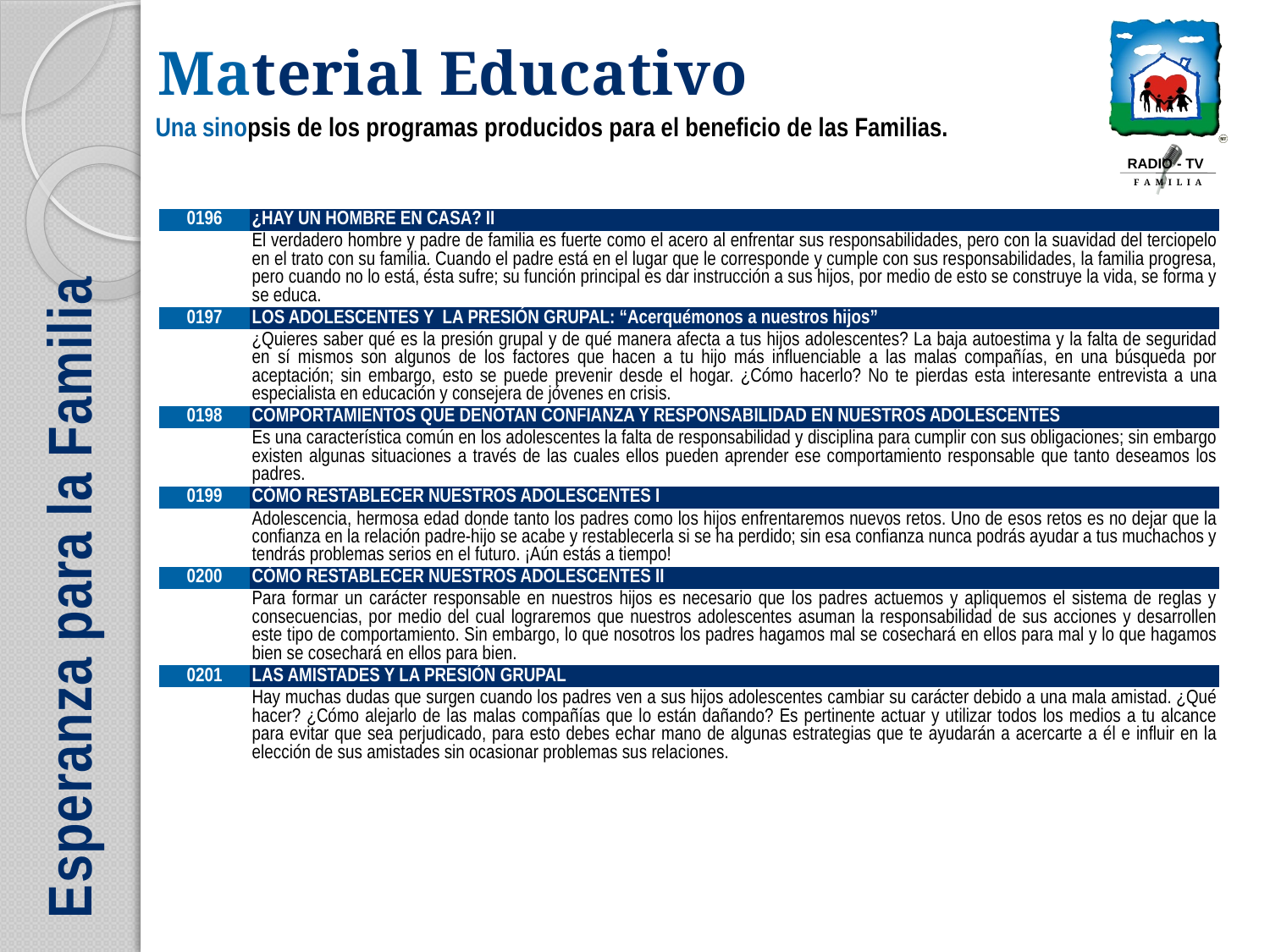

| 0196 | ¿HAY UN HOMBRE EN CASA? II |
| --- | --- |
|  | El verdadero hombre y padre de familia es fuerte como el acero al enfrentar sus responsabilidades, pero con la suavidad del terciopelo en el trato con su familia. Cuando el padre está en el lugar que le corresponde y cumple con sus responsabilidades, la familia progresa, pero cuando no lo está, ésta sufre; su función principal es dar instrucción a sus hijos, por medio de esto se construye la vida, se forma y se educa. |
| 0197 | LOS ADOLESCENTES Y LA PRESIÓN GRUPAL: “Acerquémonos a nuestros hijos” |
|  | ¿Quieres saber qué es la presión grupal y de qué manera afecta a tus hijos adolescentes? La baja autoestima y la falta de seguridad en sí mismos son algunos de los factores que hacen a tu hijo más influenciable a las malas compañías, en una búsqueda por aceptación; sin embargo, esto se puede prevenir desde el hogar. ¿Cómo hacerlo? No te pierdas esta interesante entrevista a una especialista en educación y consejera de jóvenes en crisis. |
| 0198 | COMPORTAMIENTOS QUE DENOTAN CONFIANZA Y RESPONSABILIDAD EN NUESTROS ADOLESCENTES |
|  | Es una característica común en los adolescentes la falta de responsabilidad y disciplina para cumplir con sus obligaciones; sin embargo existen algunas situaciones a través de las cuales ellos pueden aprender ese comportamiento responsable que tanto deseamos los padres. |
| 0199 | CÓMO RESTABLECER NUESTROS ADOLESCENTES I |
|  | Adolescencia, hermosa edad donde tanto los padres como los hijos enfrentaremos nuevos retos. Uno de esos retos es no dejar que la confianza en la relación padre-hijo se acabe y restablecerla si se ha perdido; sin esa confianza nunca podrás ayudar a tus muchachos y tendrás problemas serios en el futuro. ¡Aún estás a tiempo! |
| 0200 | CÓMO RESTABLECER NUESTROS ADOLESCENTES II |
|  | Para formar un carácter responsable en nuestros hijos es necesario que los padres actuemos y apliquemos el sistema de reglas y consecuencias, por medio del cual lograremos que nuestros adolescentes asuman la responsabilidad de sus acciones y desarrollen este tipo de comportamiento. Sin embargo, lo que nosotros los padres hagamos mal se cosechará en ellos para mal y lo que hagamos bien se cosechará en ellos para bien. |
| 0201 | LAS AMISTADES Y LA PRESIÓN GRUPAL |
|  | Hay muchas dudas que surgen cuando los padres ven a sus hijos adolescentes cambiar su carácter debido a una mala amistad. ¿Qué hacer? ¿Cómo alejarlo de las malas compañías que lo están dañando? Es pertinente actuar y utilizar todos los medios a tu alcance para evitar que sea perjudicado, para esto debes echar mano de algunas estrategias que te ayudarán a acercarte a él e influir en la elección de sus amistades sin ocasionar problemas sus relaciones. |